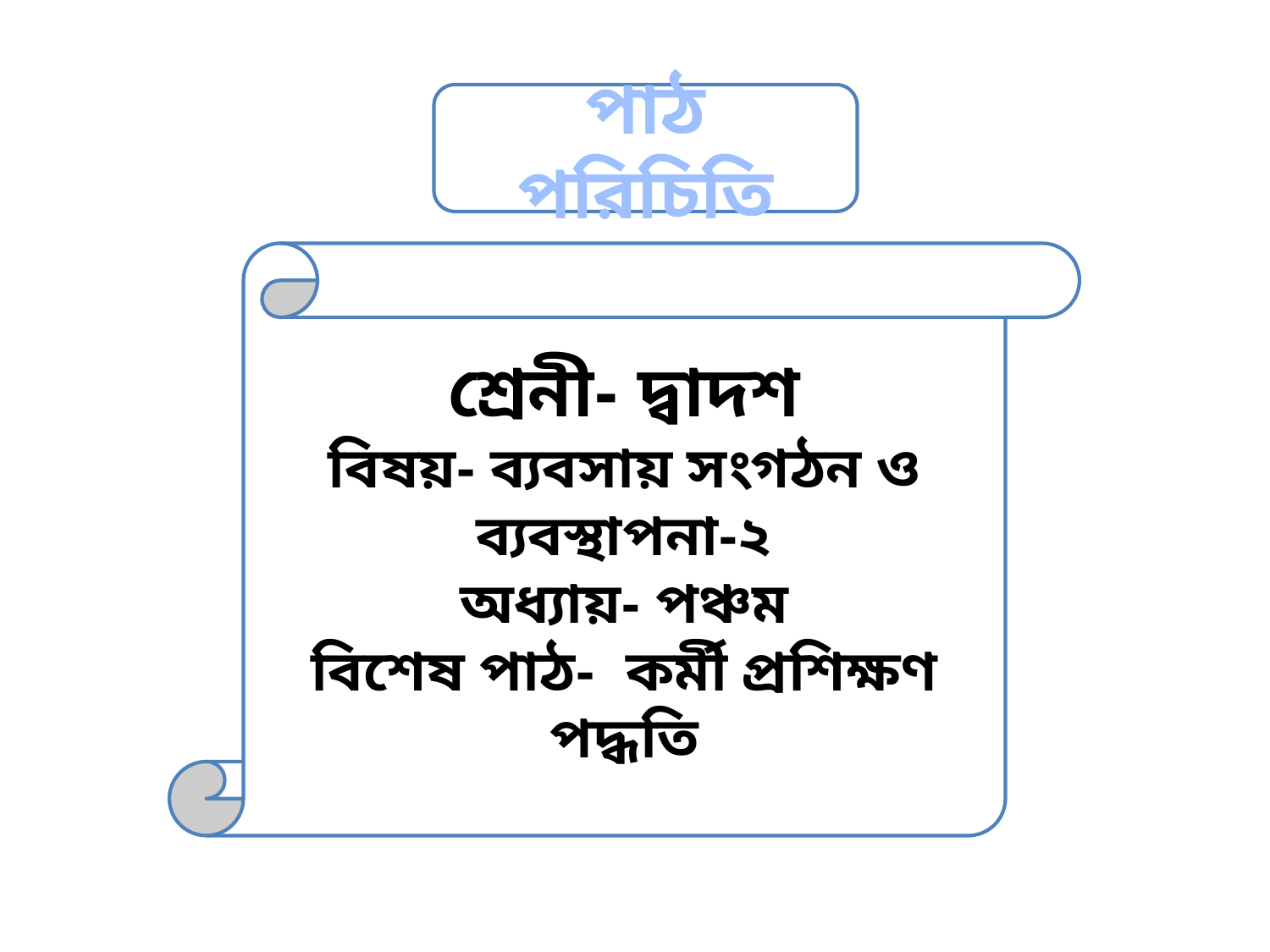

পাঠ পরিচিতি
শ্রেনী- দ্বাদশ
বিষয়- ব্যবসায় সংগঠন ও ব্যবস্থাপনা-২
অধ্যায়- পঞ্চম
বিশেষ পাঠ-  কর্মী প্রশিক্ষণ পদ্ধতি